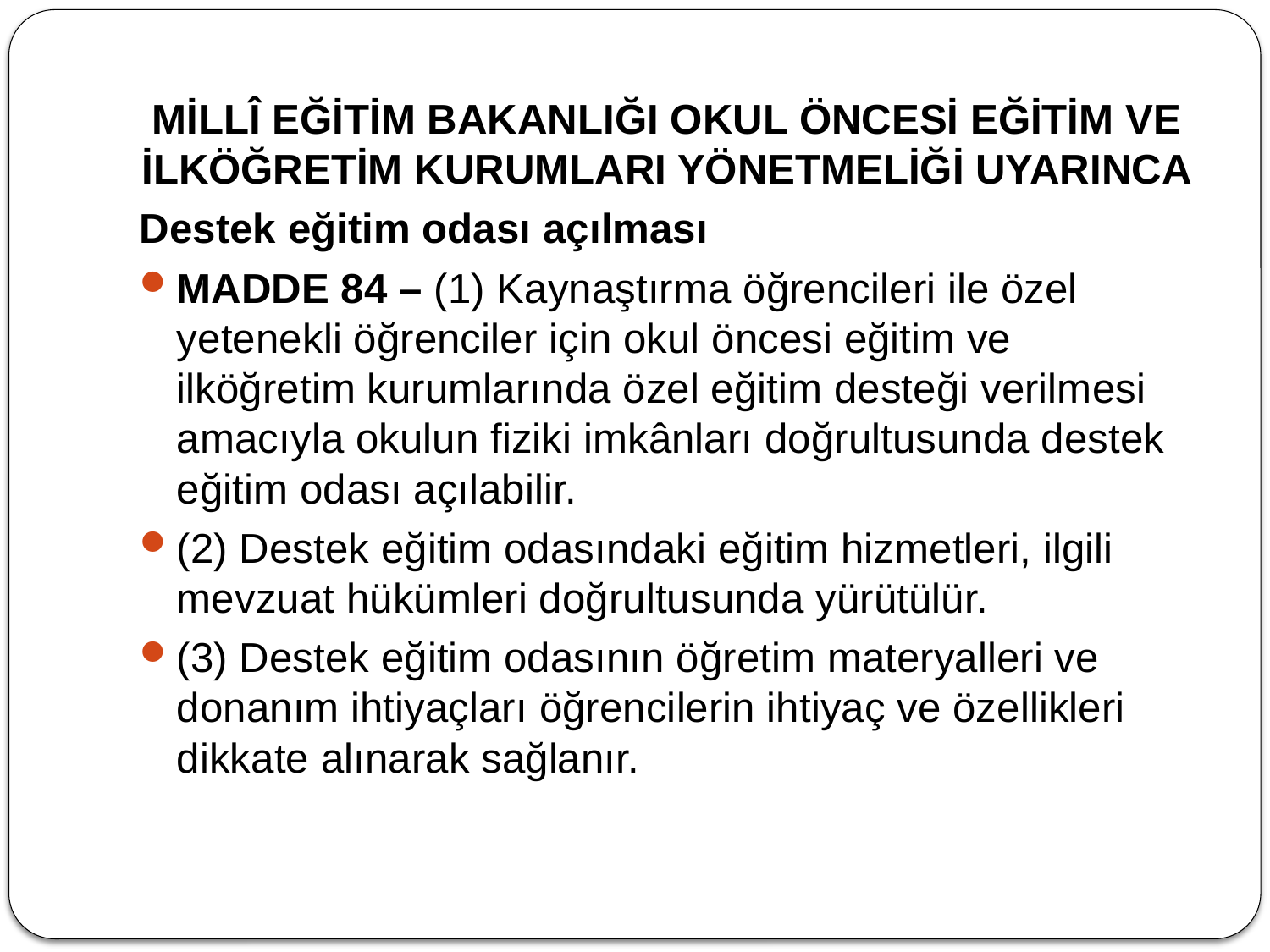

MİLLÎ EĞİTİM BAKANLIĞI OKUL ÖNCESİ EĞİTİM VE İLKÖĞRETİM KURUMLARI YÖNETMELİĞİ UYARINCA
Destek eğitim odası açılması
MADDE 84 – (1) Kaynaştırma öğrencileri ile özel yetenekli öğrenciler için okul öncesi eğitim ve ilköğretim kurumlarında özel eğitim desteği verilmesi amacıyla okulun fiziki imkânları doğrultusunda destek eğitim odası açılabilir.
(2) Destek eğitim odasındaki eğitim hizmetleri, ilgili mevzuat hükümleri doğrultusunda yürütülür.
(3) Destek eğitim odasının öğretim materyalleri ve donanım ihtiyaçları öğrencilerin ihtiyaç ve özellikleri dikkate alınarak sağlanır.